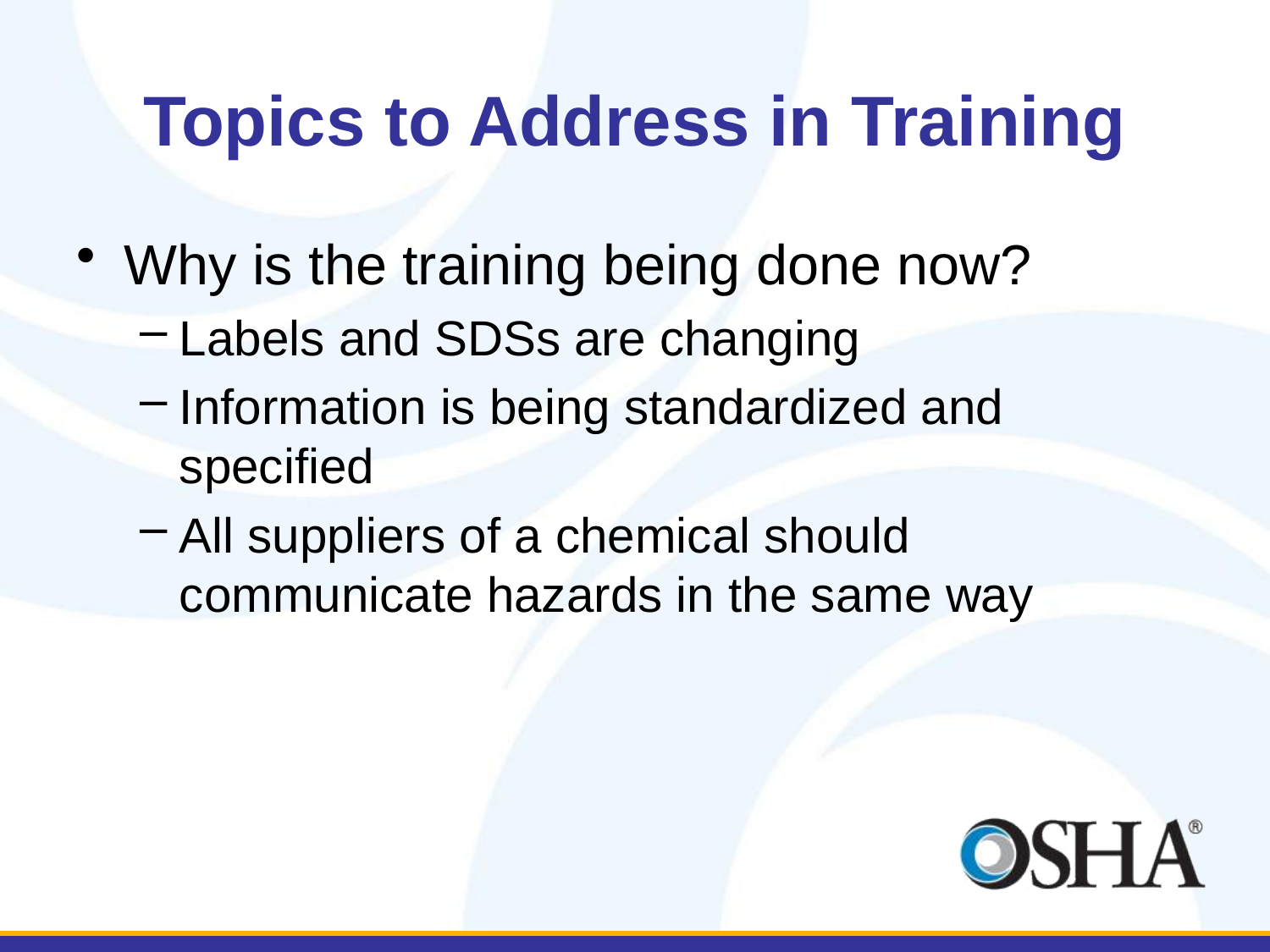

# Topics to Address in Training
Why is the training being done now?
Labels and SDSs are changing
Information is being standardized and specified
All suppliers of a chemical should communicate hazards in the same way